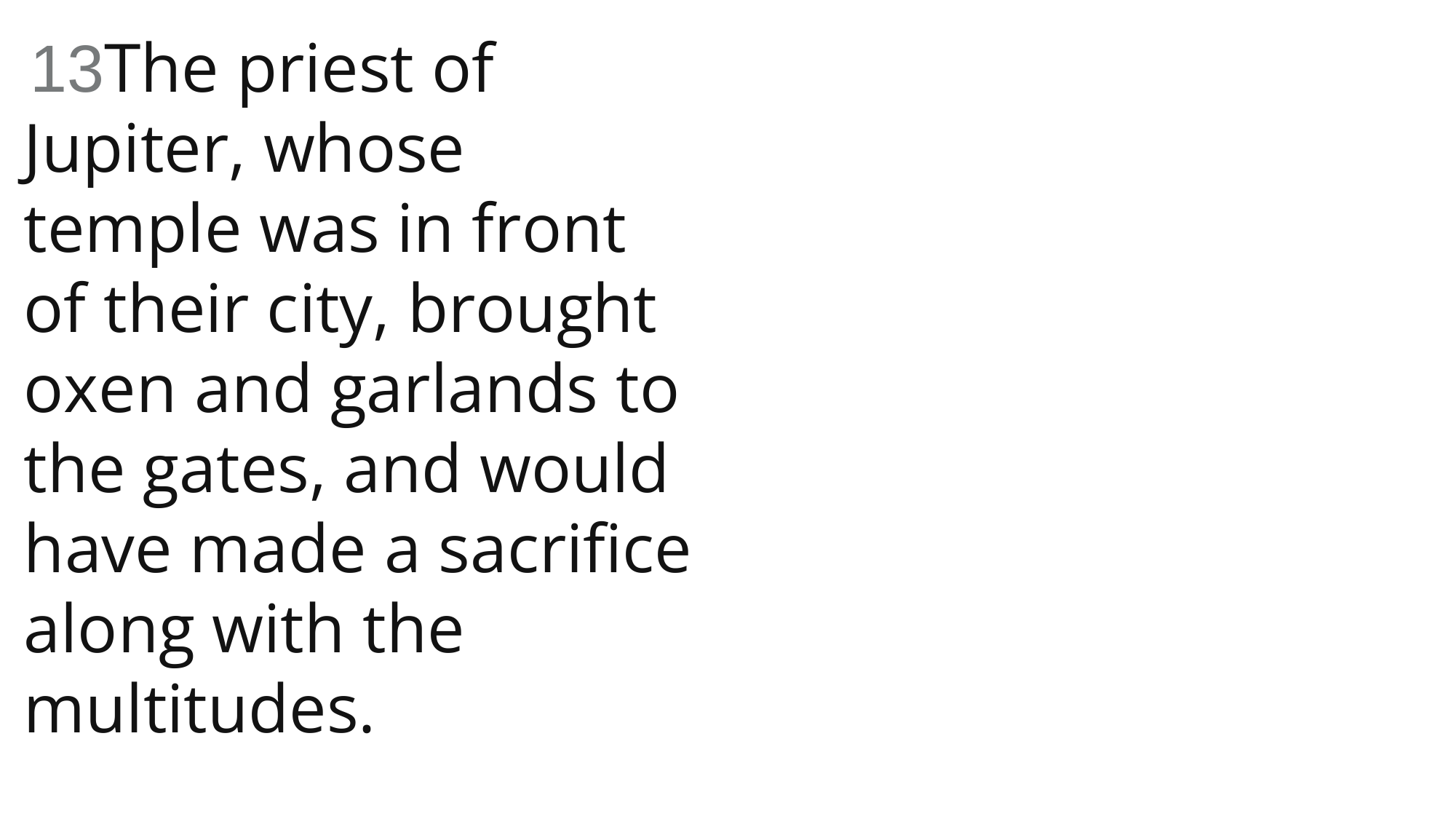

13The priest of Jupiter, whose temple was in front of their city, brought oxen and garlands to the gates, and would have made a sacrifice along with the multitudes.